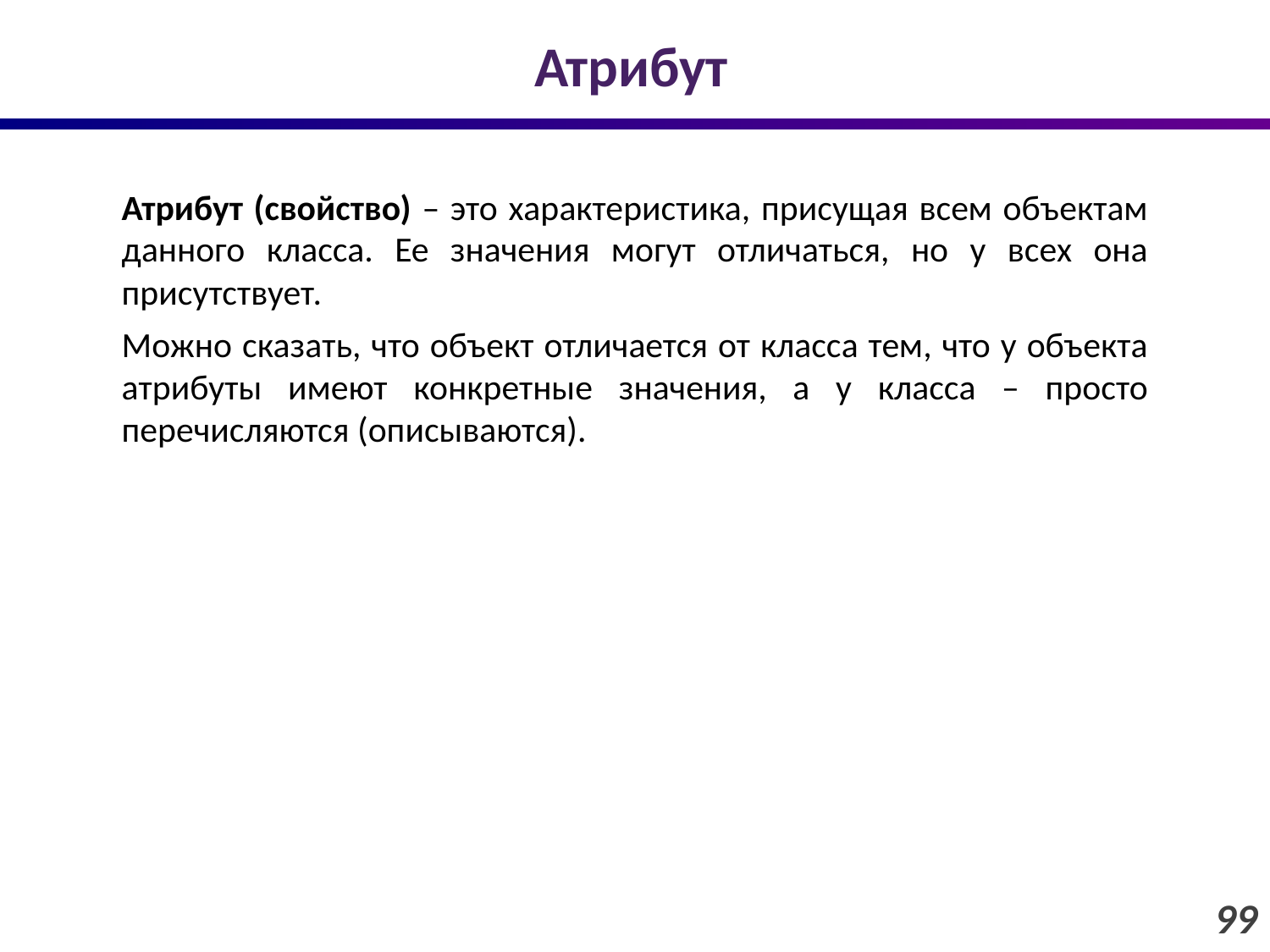

# Атрибут
Атрибут (свойство) – это характеристика, присущая всем объектам данного класса. Ее значения могут отличаться, но у всех она присутствует.
Можно сказать, что объект отличается от класса тем, что у объекта атрибуты имеют конкретные значения, а у класса – просто перечисляются (описываются).
99